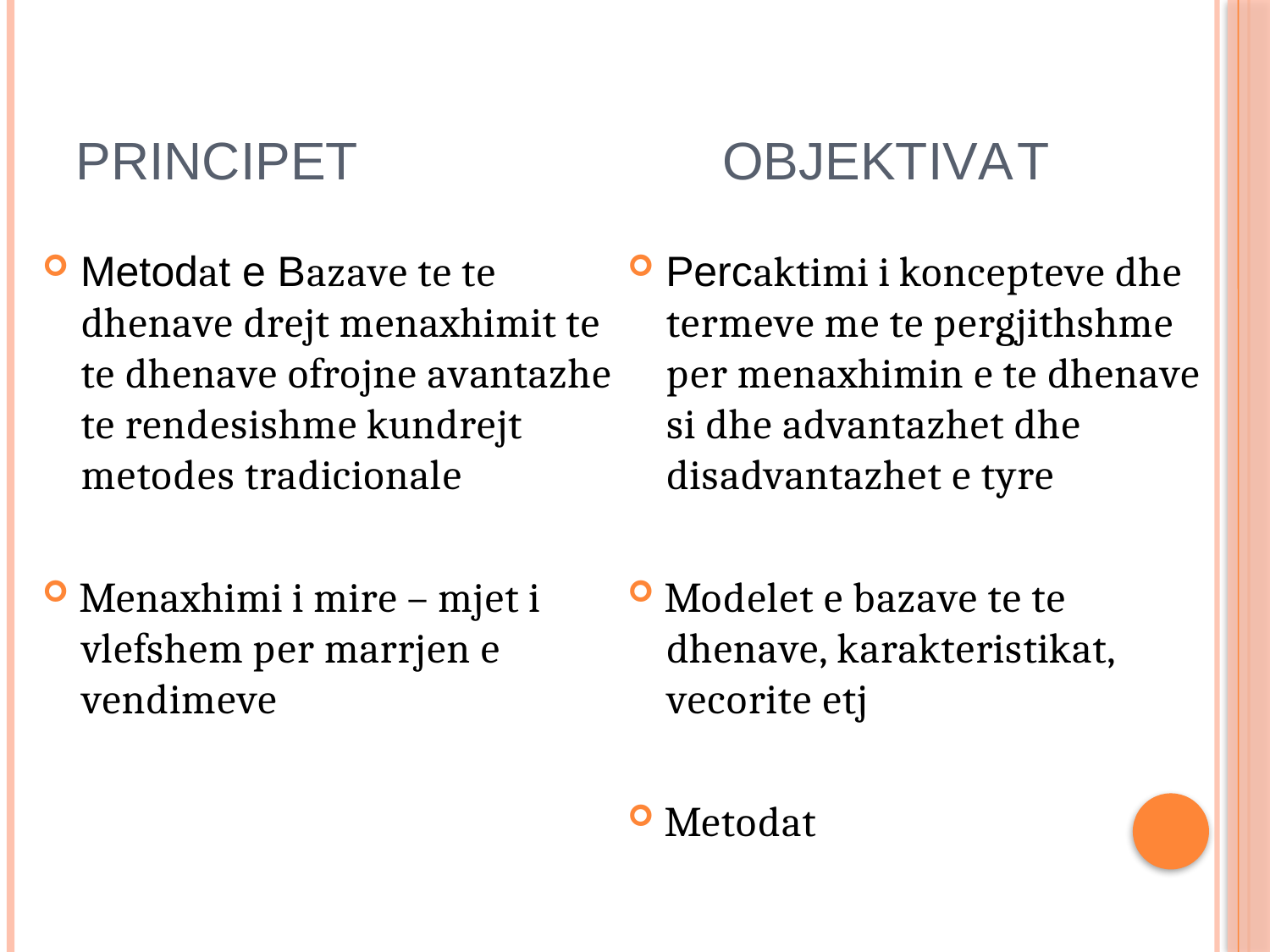

# Principet                         Objektivat
Metodat e Bazave te te dhenave drejt menaxhimit te te dhenave ofrojne avantazhe te rendesishme kundrejt metodes tradicionale

Menaxhimi i mire – mjet i vlefshem per marrjen e vendimeve
Percaktimi i koncepteve dhe termeve me te pergjithshme per menaxhimin e te dhenave si dhe advantazhet dhe disadvantazhet e tyre

Modelet e bazave te te dhenave, karakteristikat, vecorite etj

Metodat